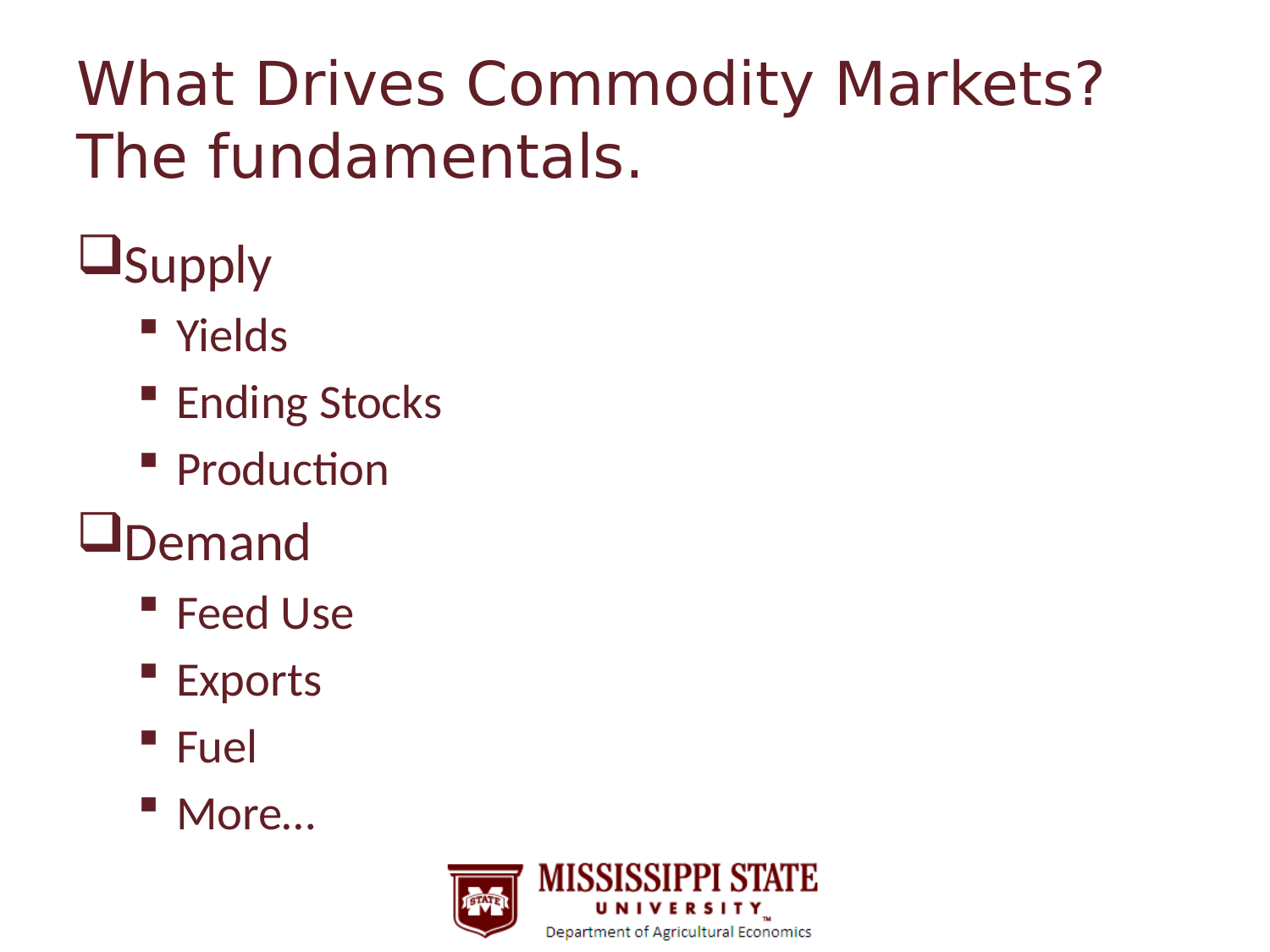

# What Drives Commodity Markets? The fundamentals.
Supply
Yields
Ending Stocks
Production
Demand
Feed Use
Exports
Fuel
More…